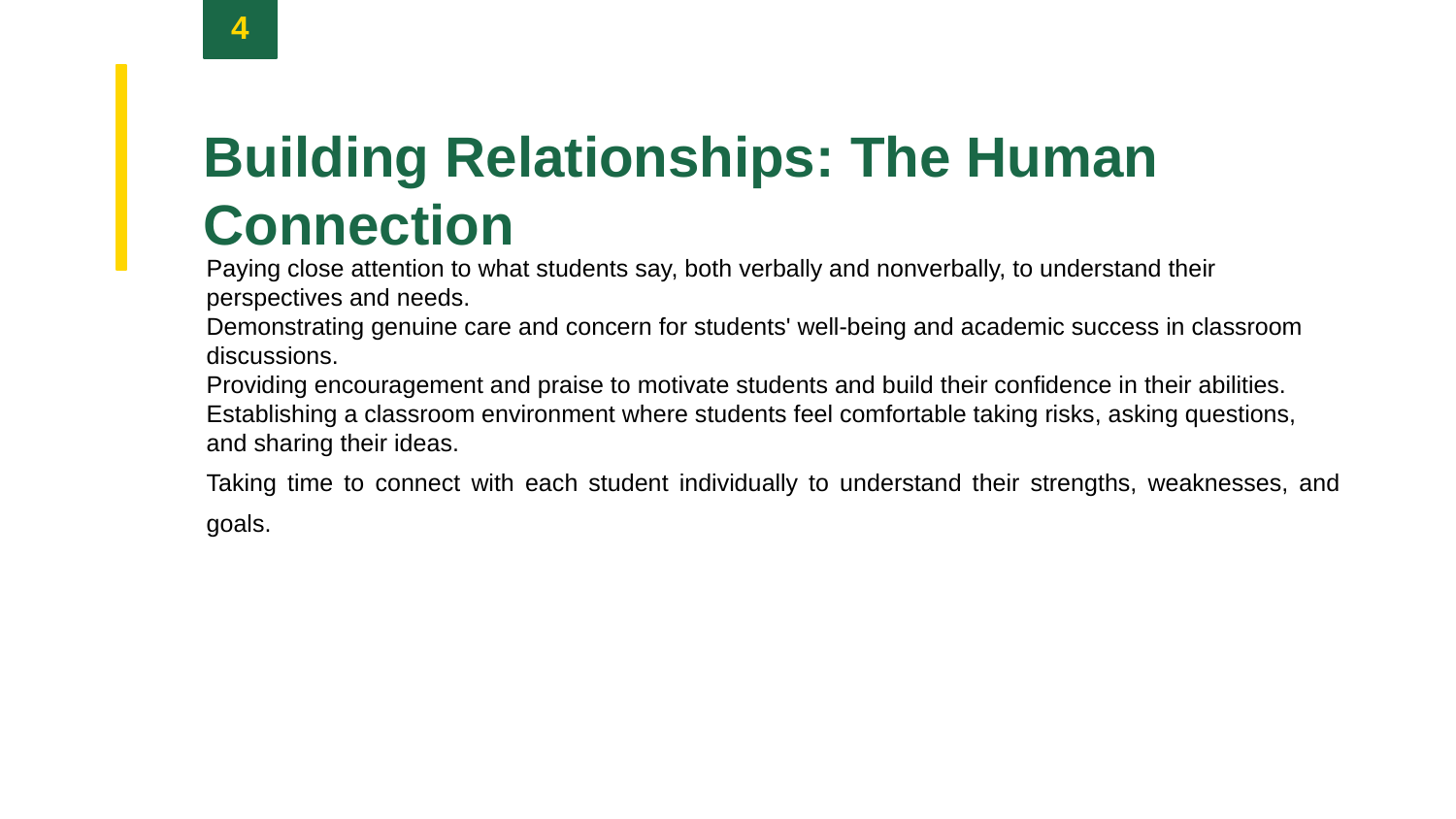

4

Building Relationships: The Human Connection
Paying close attention to what students say, both verbally and nonverbally, to understand their perspectives and needs.
Demonstrating genuine care and concern for students' well-being and academic success in classroom discussions.
Providing encouragement and praise to motivate students and build their confidence in their abilities.
Establishing a classroom environment where students feel comfortable taking risks, asking questions, and sharing their ideas.
Taking time to connect with each student individually to understand their strengths, weaknesses, and goals.